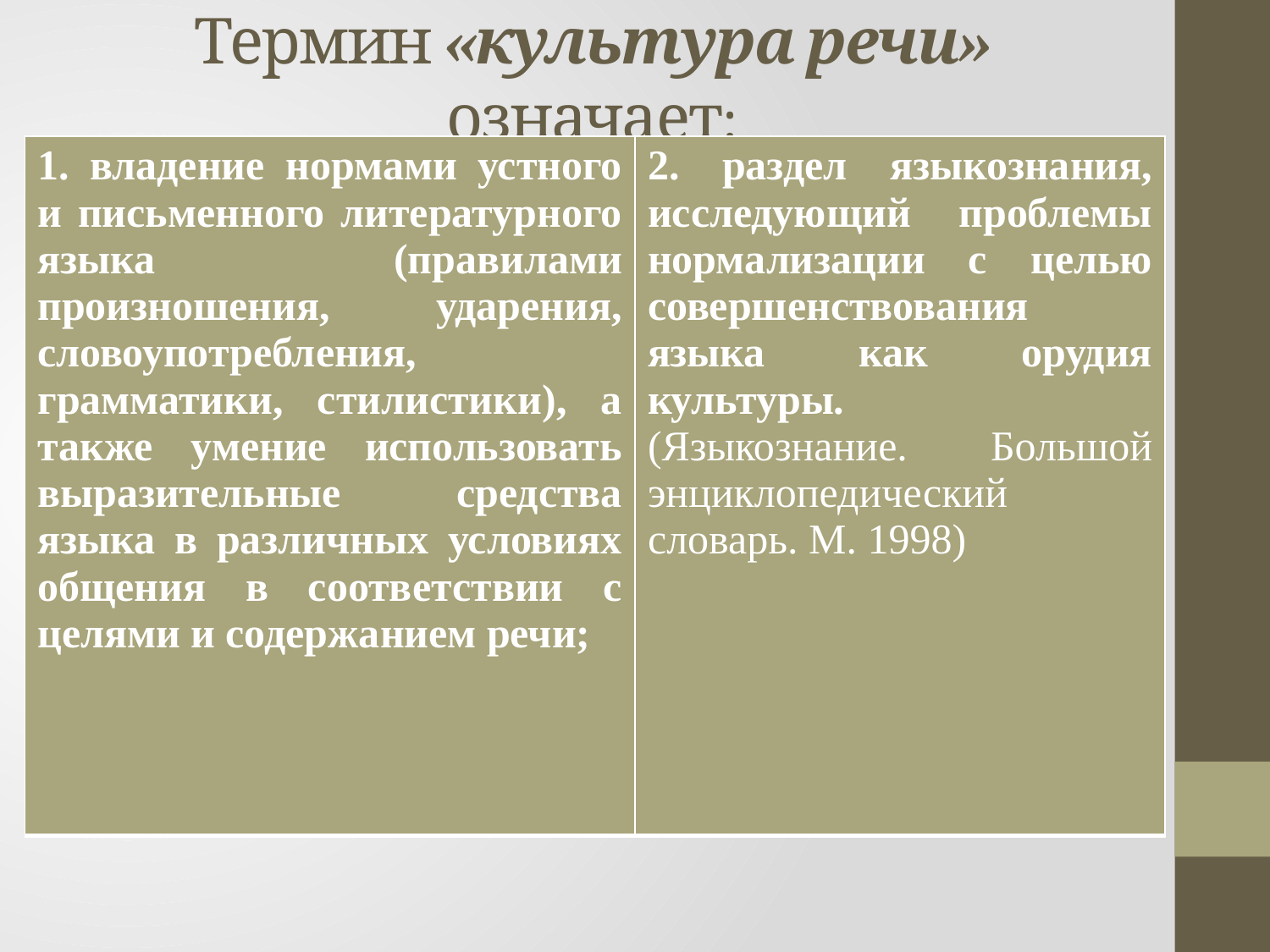

# Термин «культура речи» означает:
| 1. владение нормами устного и письменного литературного языка (правилами произношения, ударения, словоупотребления, грамматики, стилистики), а также умение использовать выразительные средства языка в различных условиях общения в соответствии с целями и содержанием речи; | 2. раздел языкознания, исследующий проблемы нормализации с целью совершенствования языка как орудия культуры. (Языкознание. Большой энциклопедический словарь. М. 1998) |
| --- | --- |